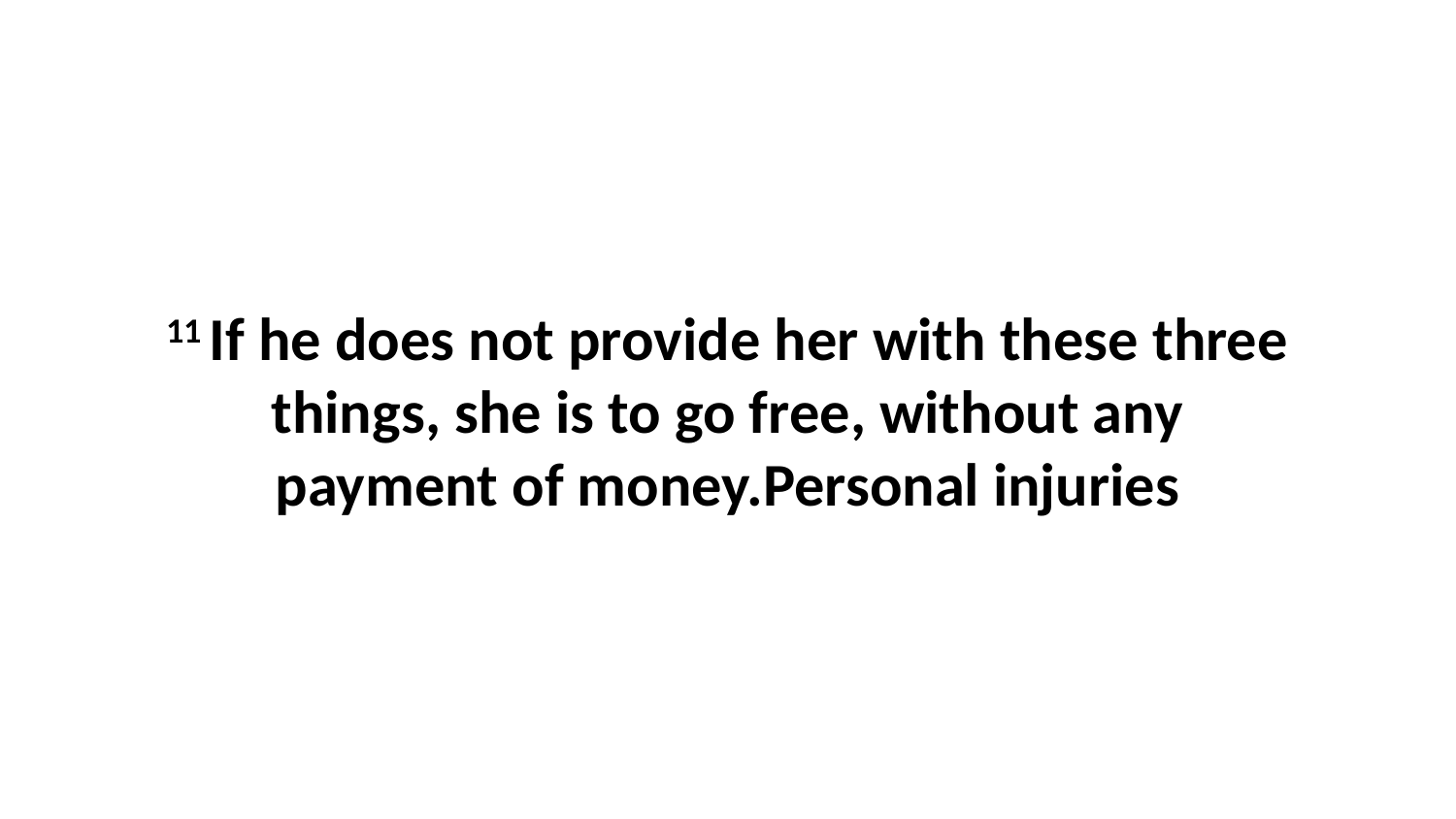

11 If he does not provide her with these three things, she is to go free, without any payment of money.Personal injuries